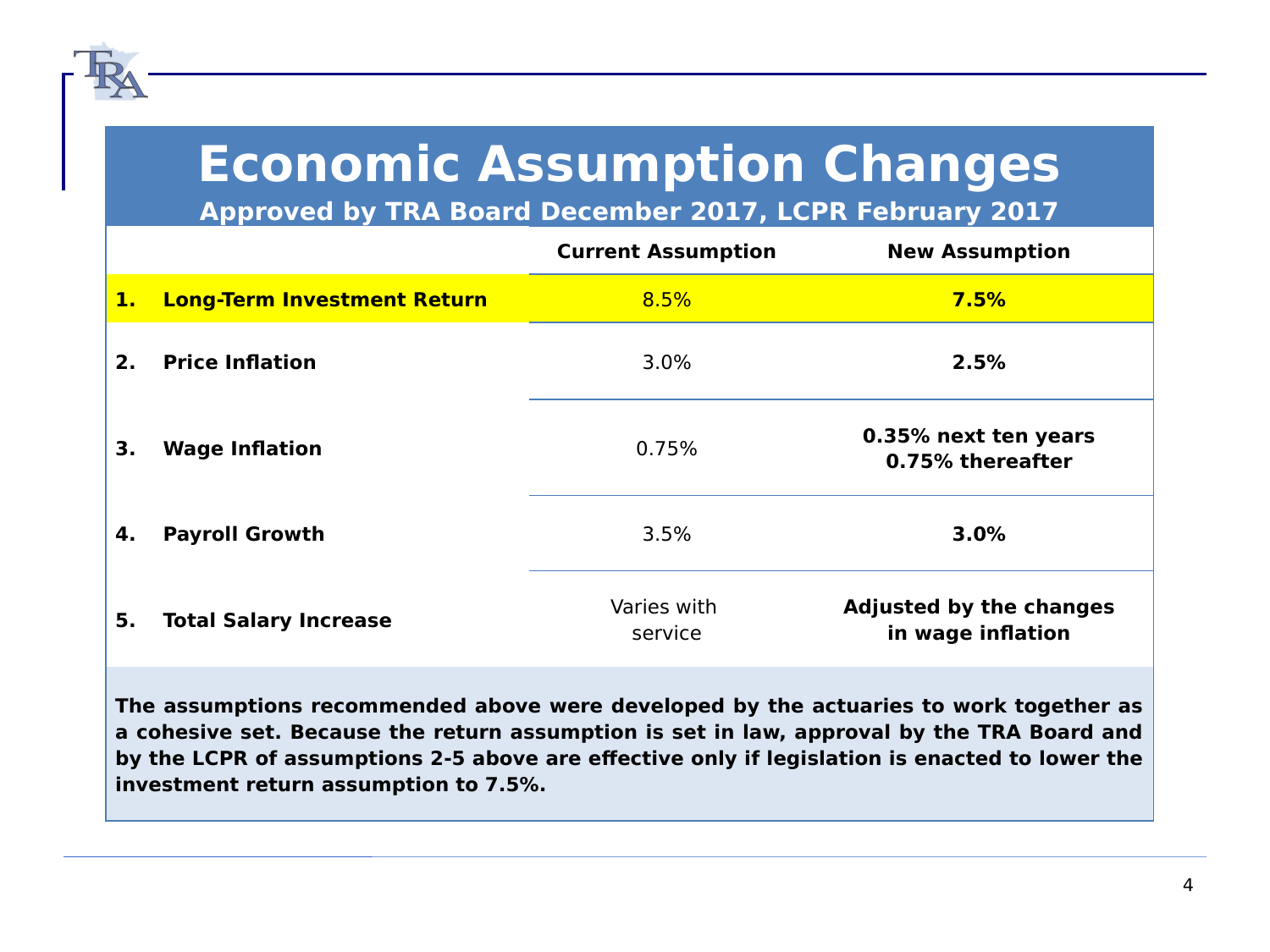

| Economic Assumption Changes Approved by TRA Board December 2017, LCPR February 2017 |  |  |
| --- | --- | --- |
|  | Current Assumption | New Assumption |
| Long-Term Investment Return | 8.5% | 7.5% |
| Price Inflation | 3.0% | 2.5% |
| Wage Inflation | 0.75% | 0.35% next ten years 0.75% thereafter |
| Payroll Growth | 3.5% | 3.0% |
| Total Salary Increase | Varies with service | Adjusted by the changes in wage inflation |
| The assumptions recommended above were developed by the actuaries to work together as a cohesive set. Because the return assumption is set in law, approval by the TRA Board and by the LCPR of assumptions 2-5 above are effective only if legislation is enacted to lower the investment return assumption to 7.5%. |  |  |
4